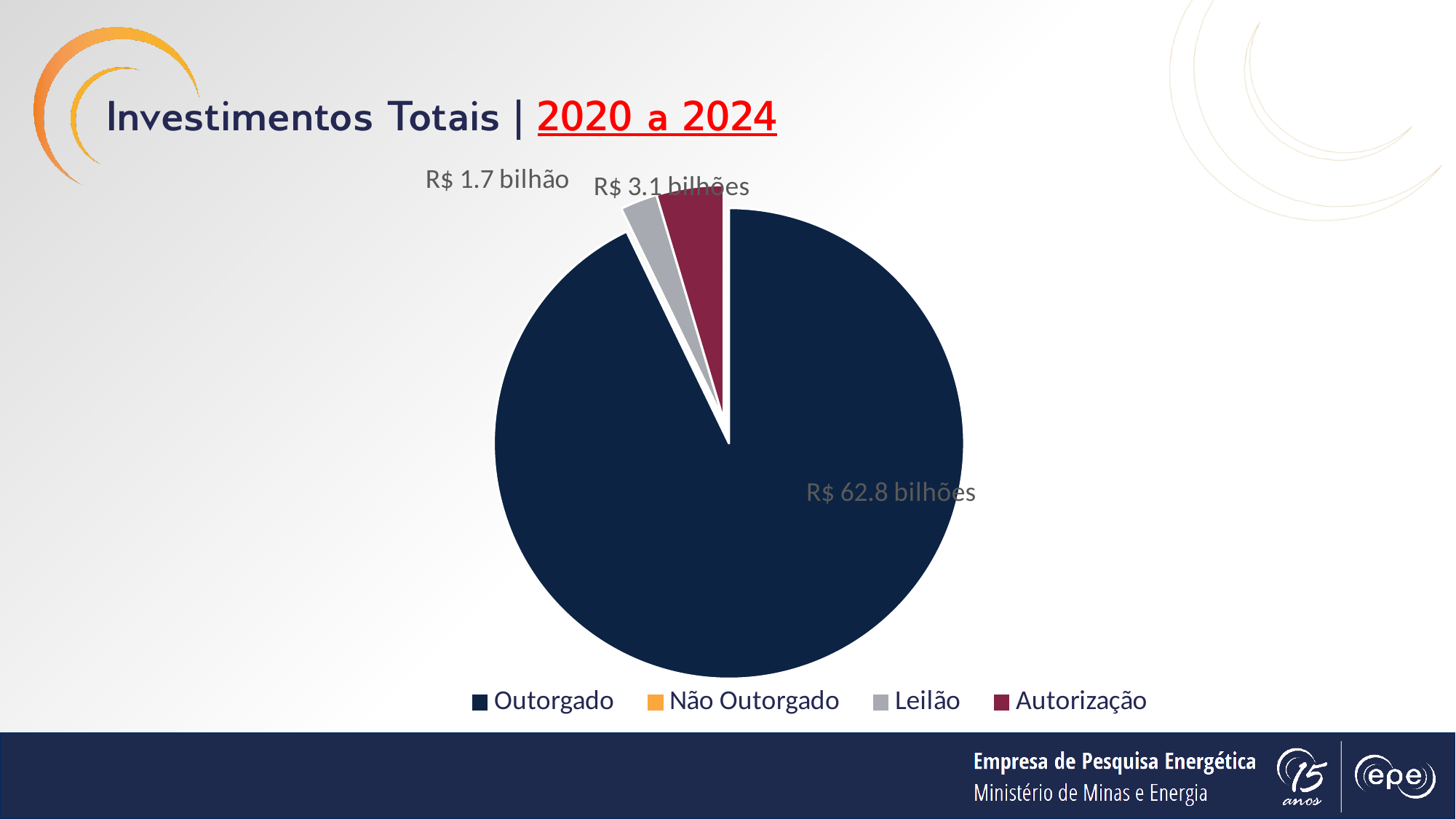

Investimentos Totais | 2020 a 2024

[unsupported chart]